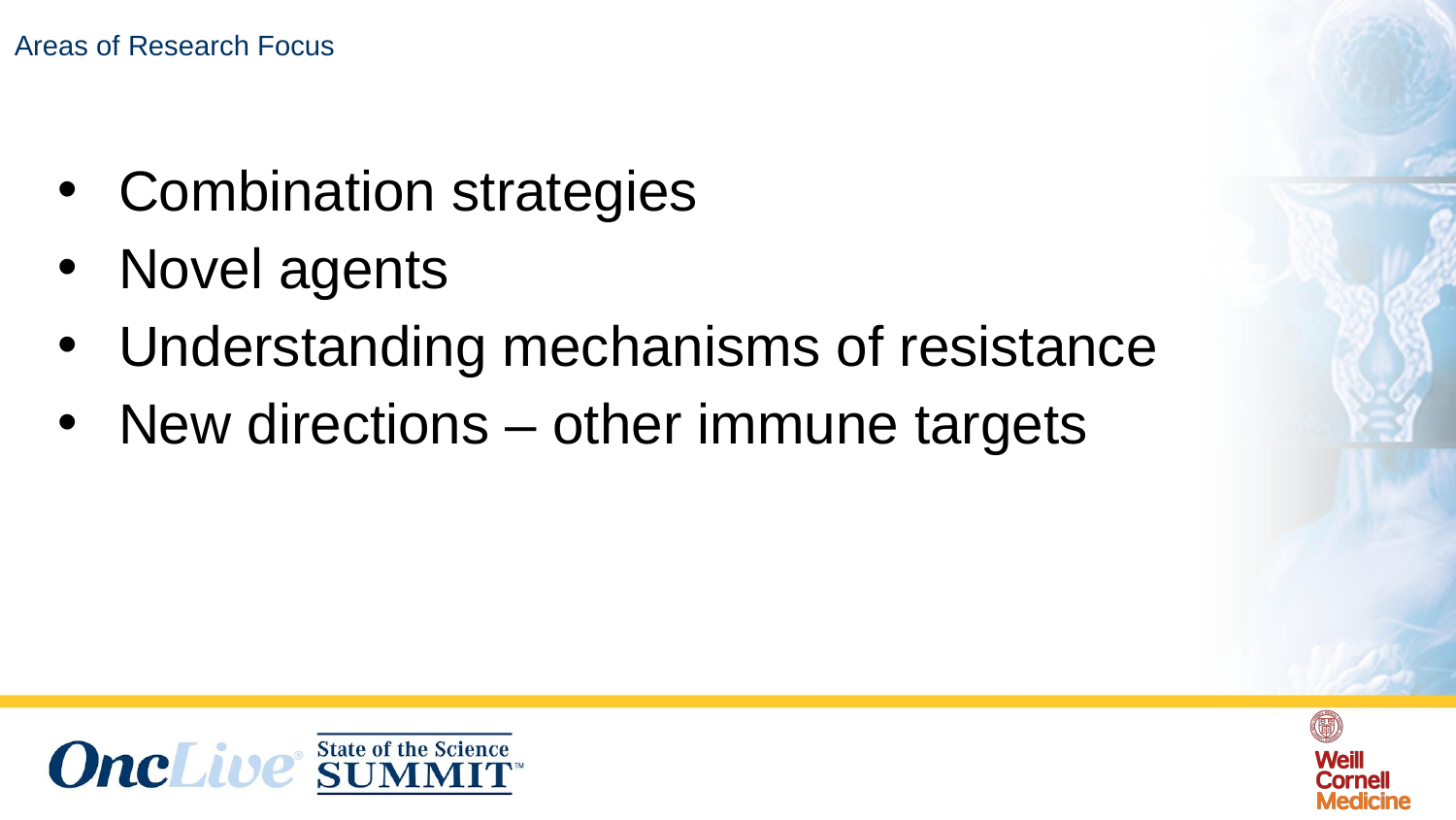

# Areas of Research Focus
Combination strategies
Novel agents
Understanding mechanisms of resistance
New directions – other immune targets